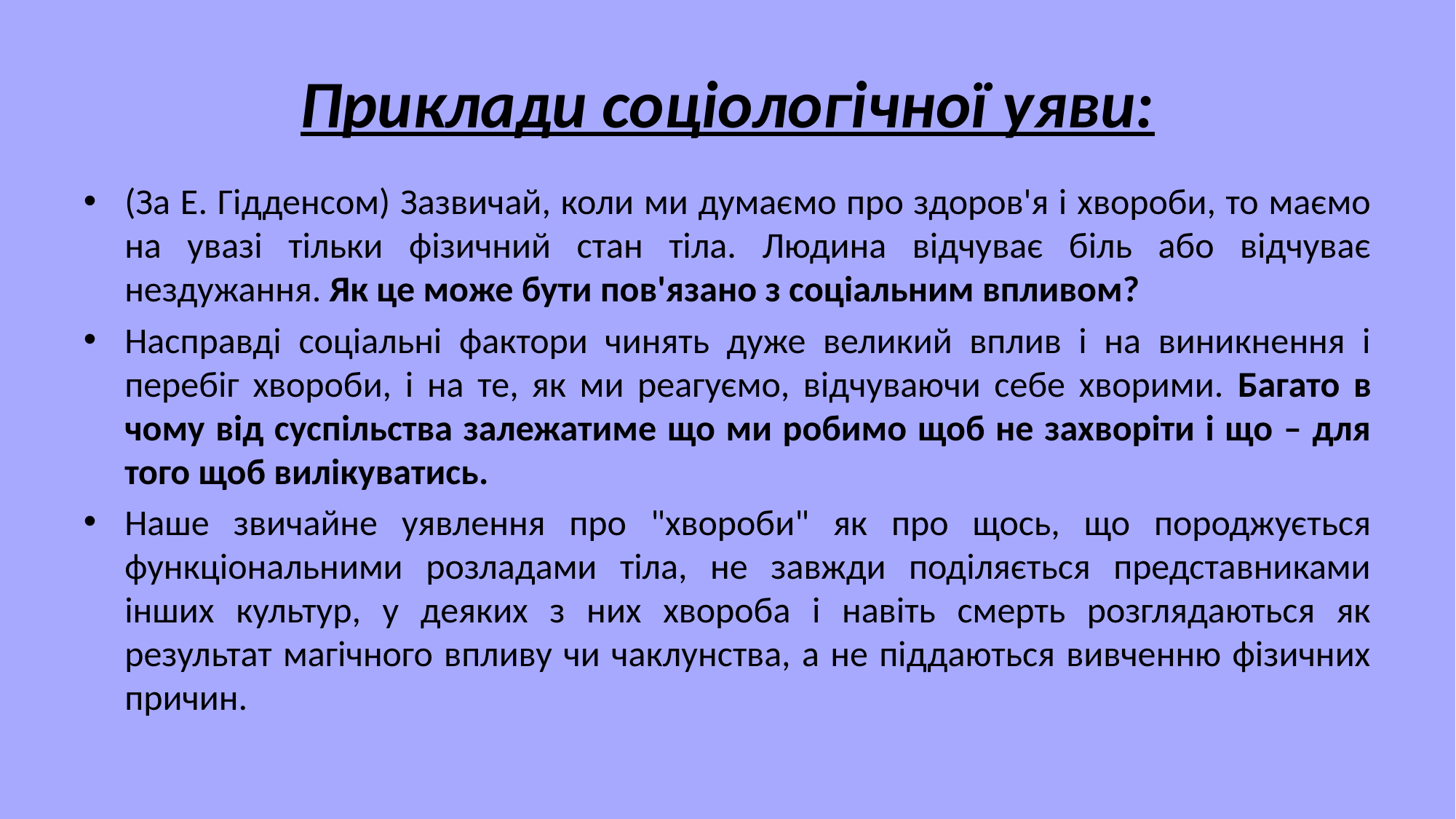

# Приклади соціологічної уяви:
(За Е. Гідденсом) Зазвичай, коли ми думаємо про здоров'я і хвороби, то маємо на увазі тільки фізичний стан тіла. Людина відчуває біль або відчуває нездужання. Як це може бути пов'язано з соціальним впливом?
Насправді соціальні фактори чинять дуже великий вплив і на виникнення і перебіг хвороби, і на те, як ми реагуємо, відчуваючи себе хворими. Багато в чому від суспільства залежатиме що ми робимо щоб не захворіти і що – для того щоб вилікуватись.
Наше звичайне уявлення про "хвороби" як про щось, що породжується функціональними розладами тіла, не завжди поділяється представниками інших культур, у деяких з них хвороба і навіть смерть розглядаються як результат магічного впливу чи чаклунства, а не піддаються вивченню фізичних причин.